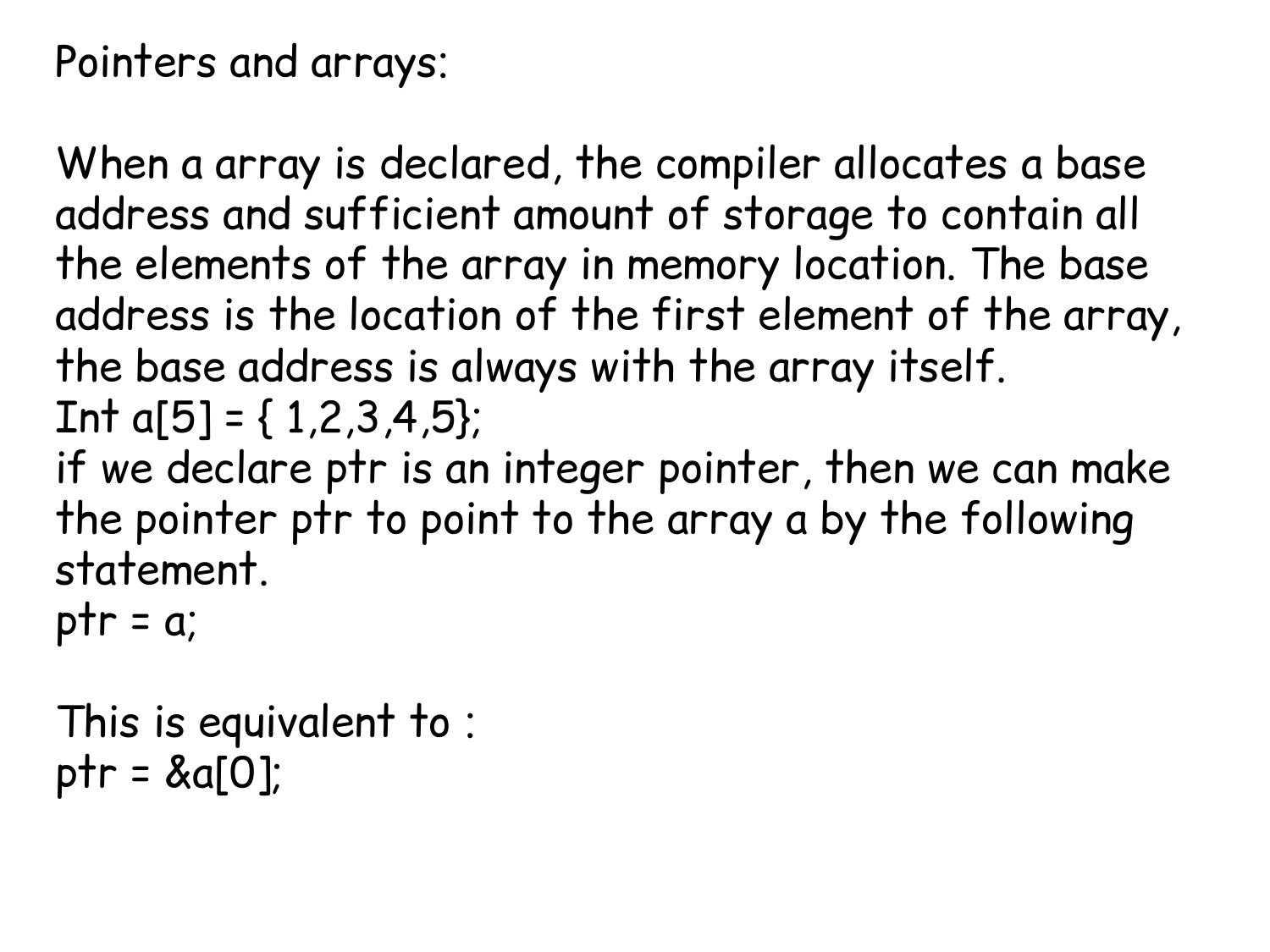

# Pointers and arrays: When a array is declared, the compiler allocates a base address and sufficient amount of storage to contain all the elements of the array in memory location. The base address is the location of the first element of the array, the base address is always with the array itself. Int a[5] = { 1,2,3,4,5}; if we declare ptr is an integer pointer, then we can make the pointer ptr to point to the array a by the following statement. ptr = a; This is equivalent to : ptr = &a[0];